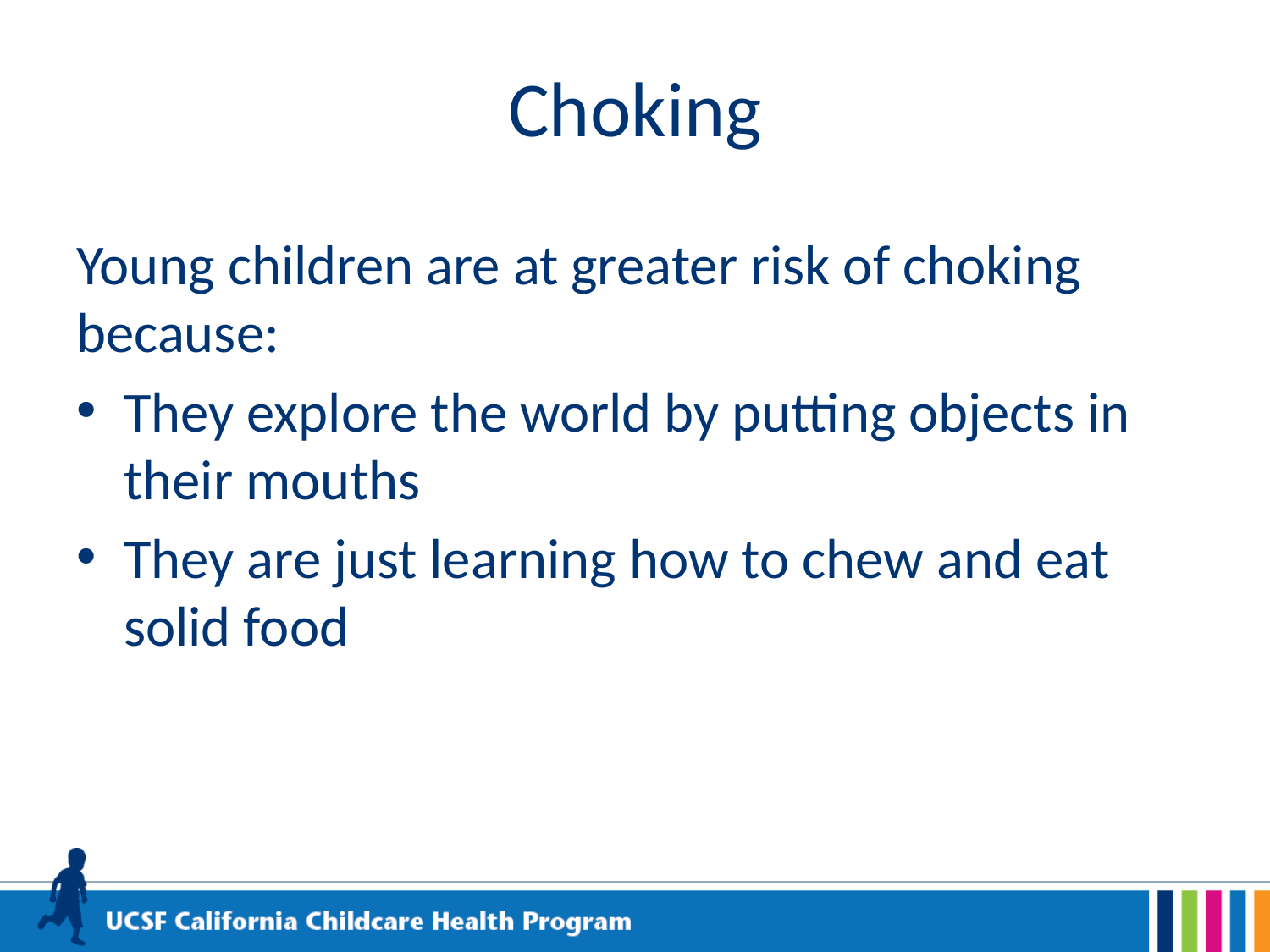

# Choking
Young children are at greater risk of choking because:
They explore the world by putting objects in their mouths
They are just learning how to chew and eat solid food